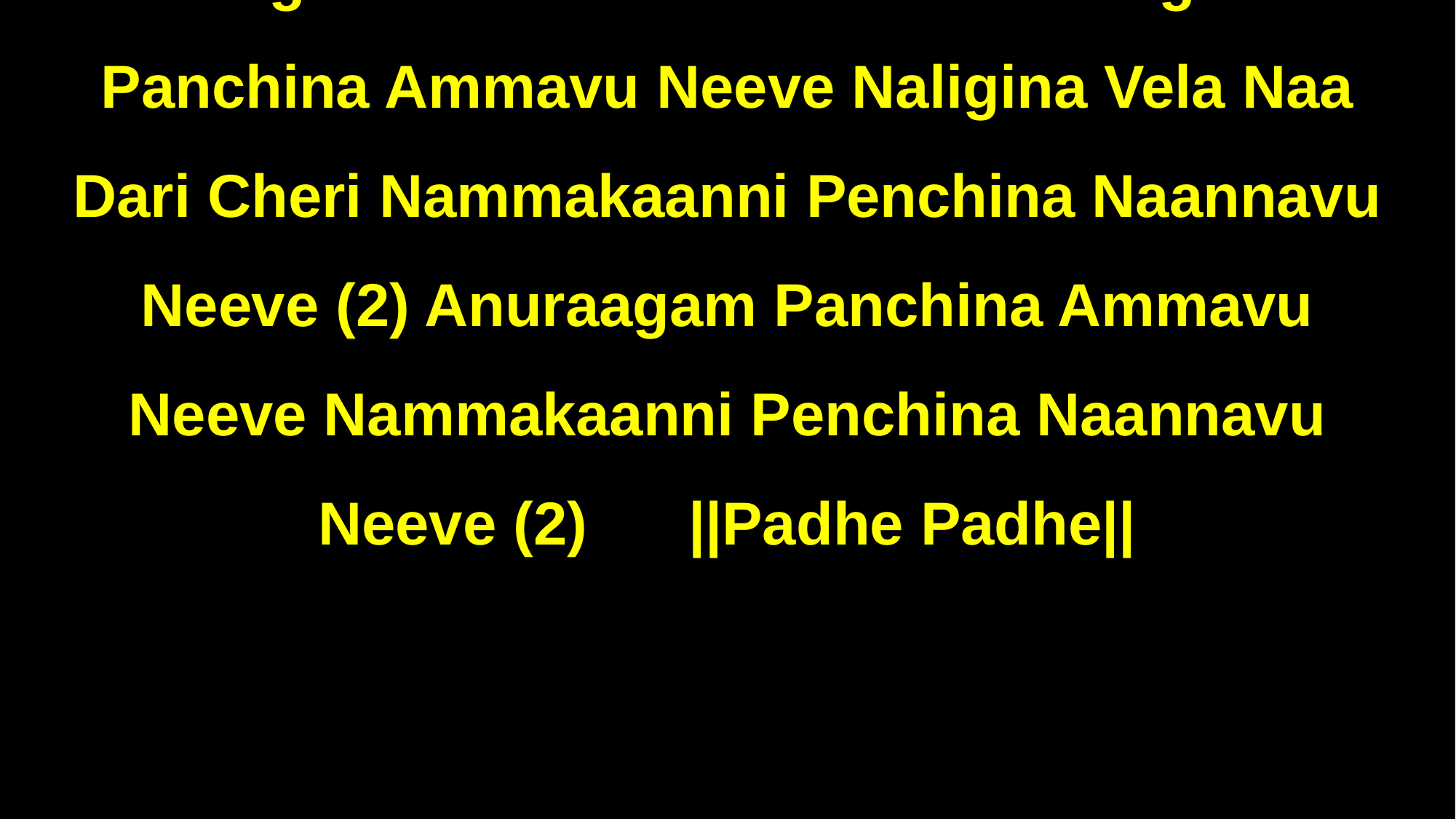

Adigina Vela Akkuna Cheri Anuraagam Panchina Ammavu Neeve Naligina Vela Naa Dari Cheri Nammakaanni Penchina Naannavu Neeve (2) Anuraagam Panchina Ammavu Neeve Nammakaanni Penchina Naannavu Neeve (2)      ||Padhe Padhe||